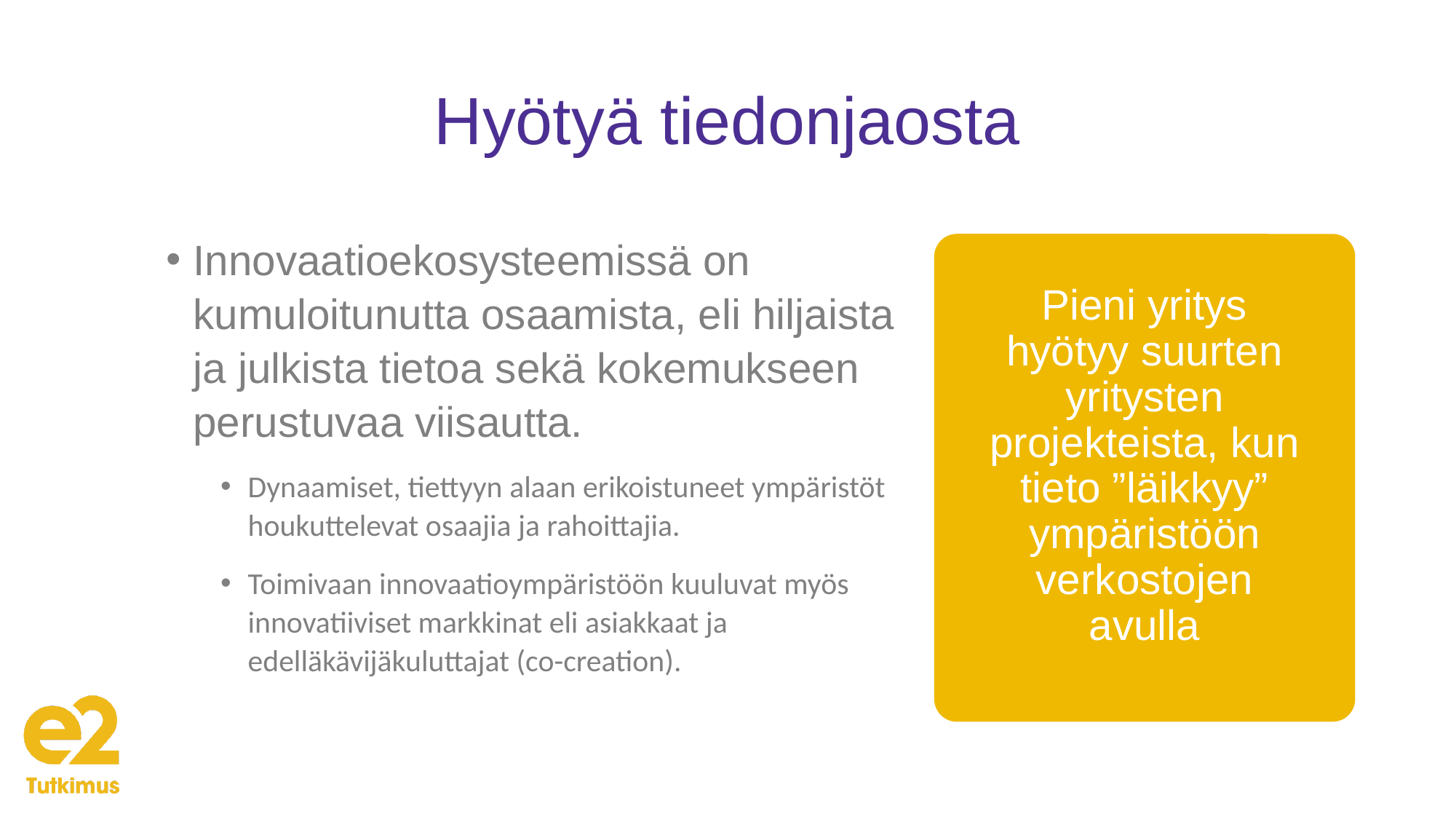

# Hyötyä tiedonjaosta
Innovaatioekosysteemissä on kumuloitunutta osaamista, eli hiljaista ja julkista tietoa sekä kokemukseen perustuvaa viisautta.
Dynaamiset, tiettyyn alaan erikoistuneet ympäristöt houkuttelevat osaajia ja rahoittajia.
Toimivaan innovaatioympäristöön kuuluvat myös innovatiiviset markkinat eli asiakkaat ja edelläkävijäkuluttajat (co-creation).

Pieni yritys hyötyy suurten yritysten projekteista, kun tieto ”läikkyy” ympäristöön verkostojen avulla